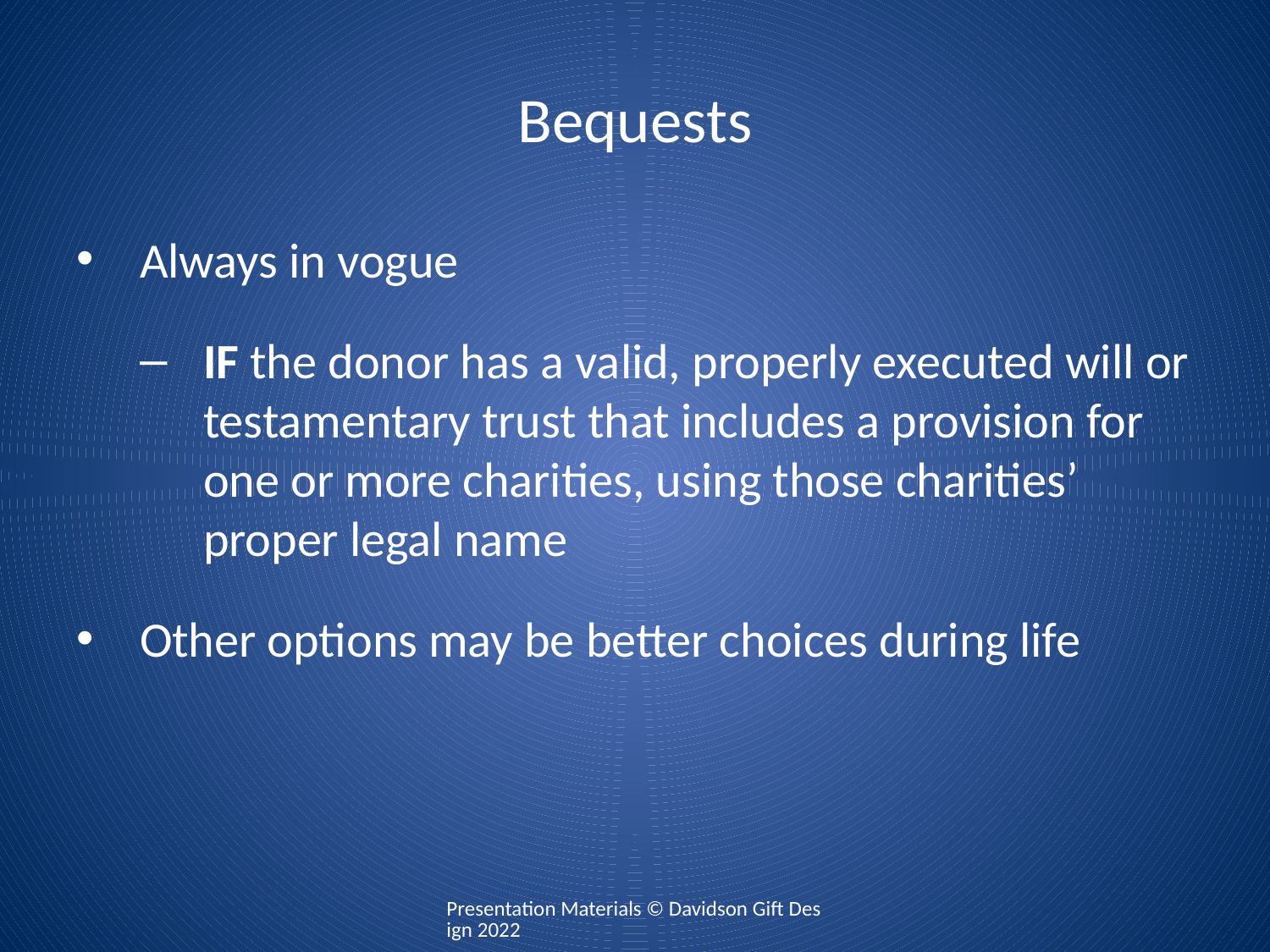

# Bequests
Always in vogue
IF the donor has a valid, properly executed will or testamentary trust that includes a provision for one or more charities, using those charities’ proper legal name
Other options may be better choices during life
Presentation Materials © Davidson Gift Design 2022